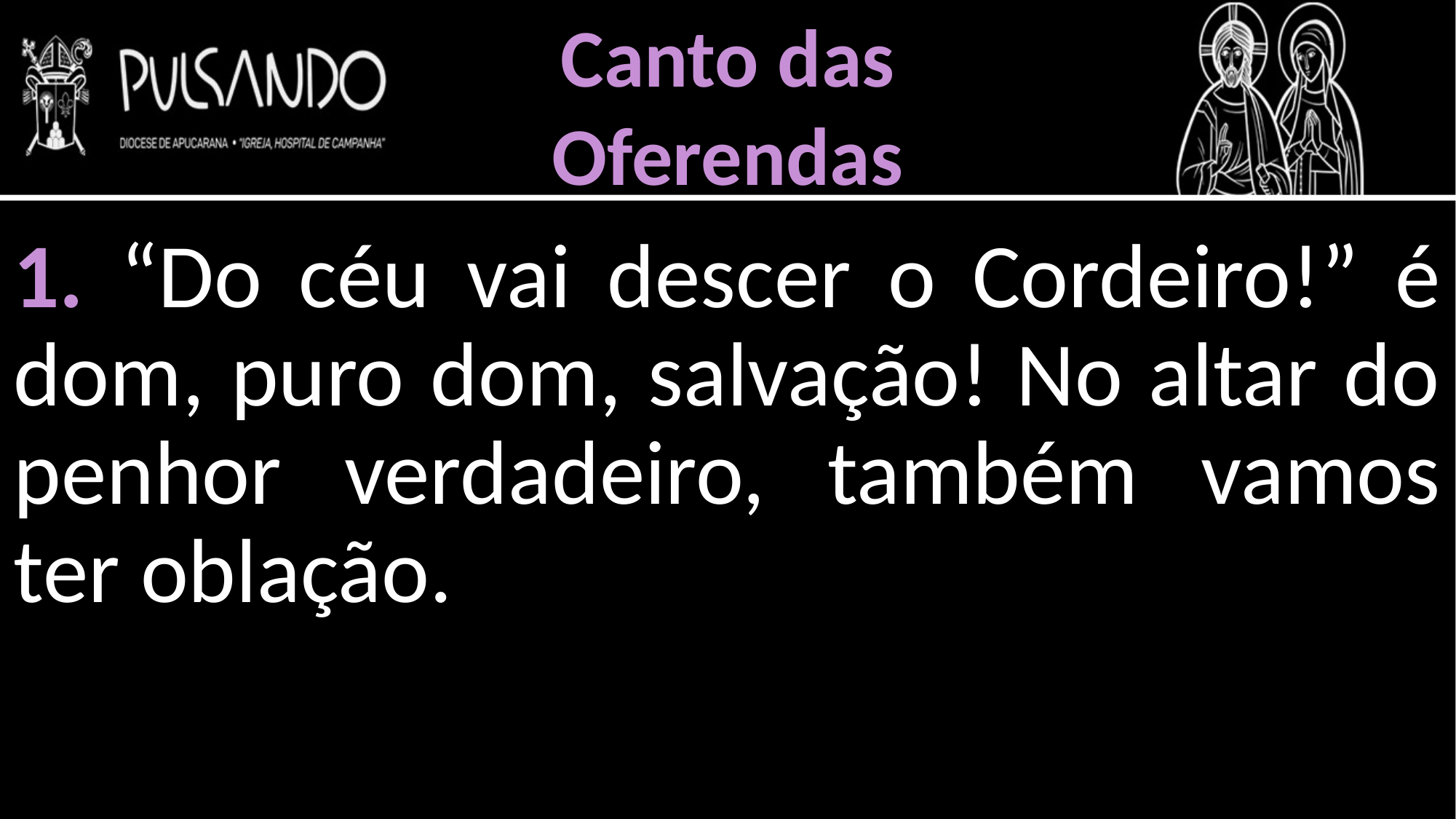

Canto das
Oferendas
1. “Do céu vai descer o Cordeiro!” é dom, puro dom, salvação! No altar do penhor verdadeiro, também vamos ter oblação.